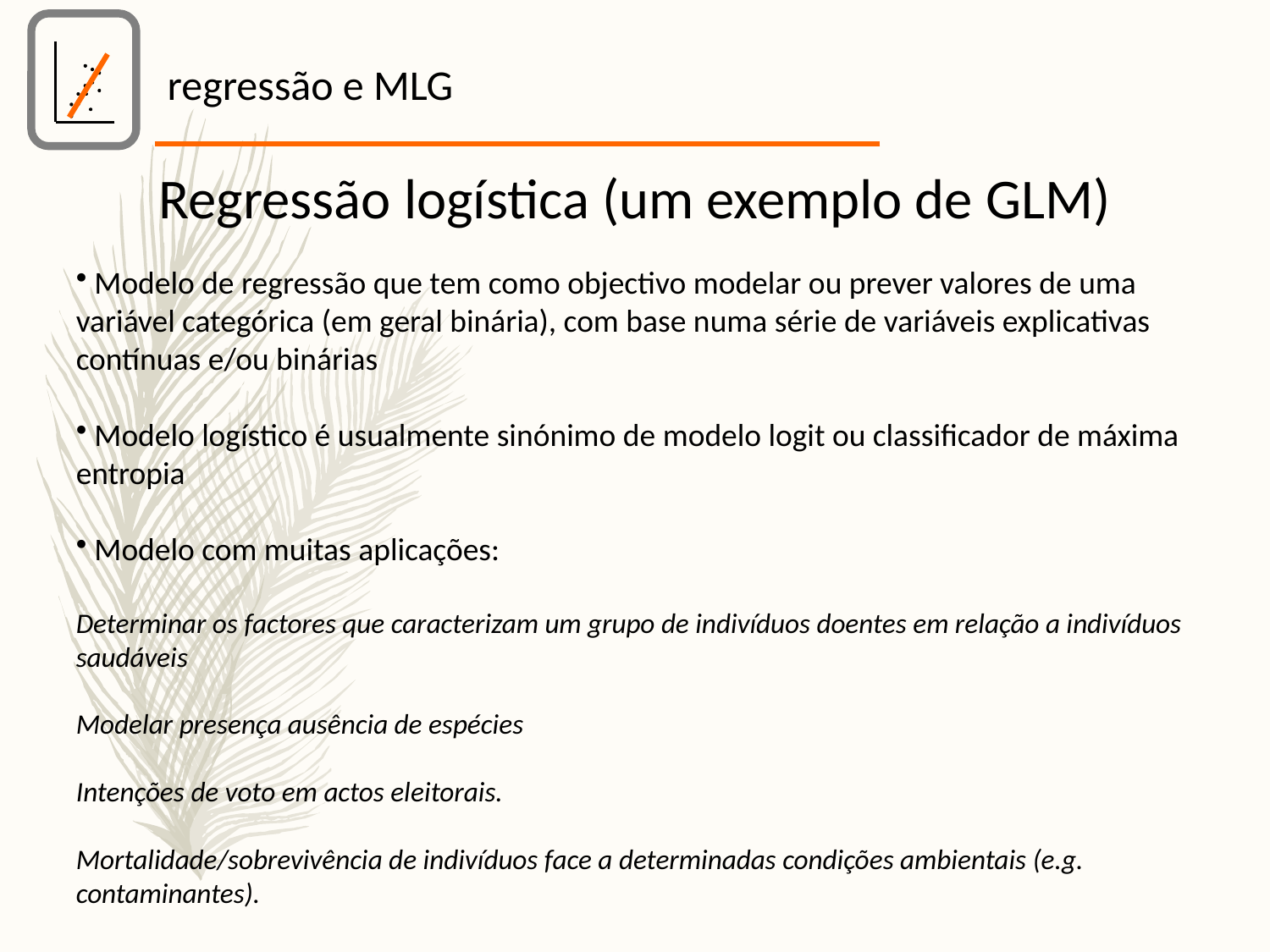

regressão e MLG
Regressão logística (um exemplo de GLM)
 Modelo de regressão que tem como objectivo modelar ou prever valores de uma variável categórica (em geral binária), com base numa série de variáveis explicativas contínuas e/ou binárias

 Modelo logístico é usualmente sinónimo de modelo logit ou classificador de máxima entropia

 Modelo com muitas aplicações:

Determinar os factores que caracterizam um grupo de indivíduos doentes em relação a indivíduos saudáveis

Modelar presença ausência de espécies

Intenções de voto em actos eleitorais.

Mortalidade/sobrevivência de indivíduos face a determinadas condições ambientais (e.g. contaminantes).